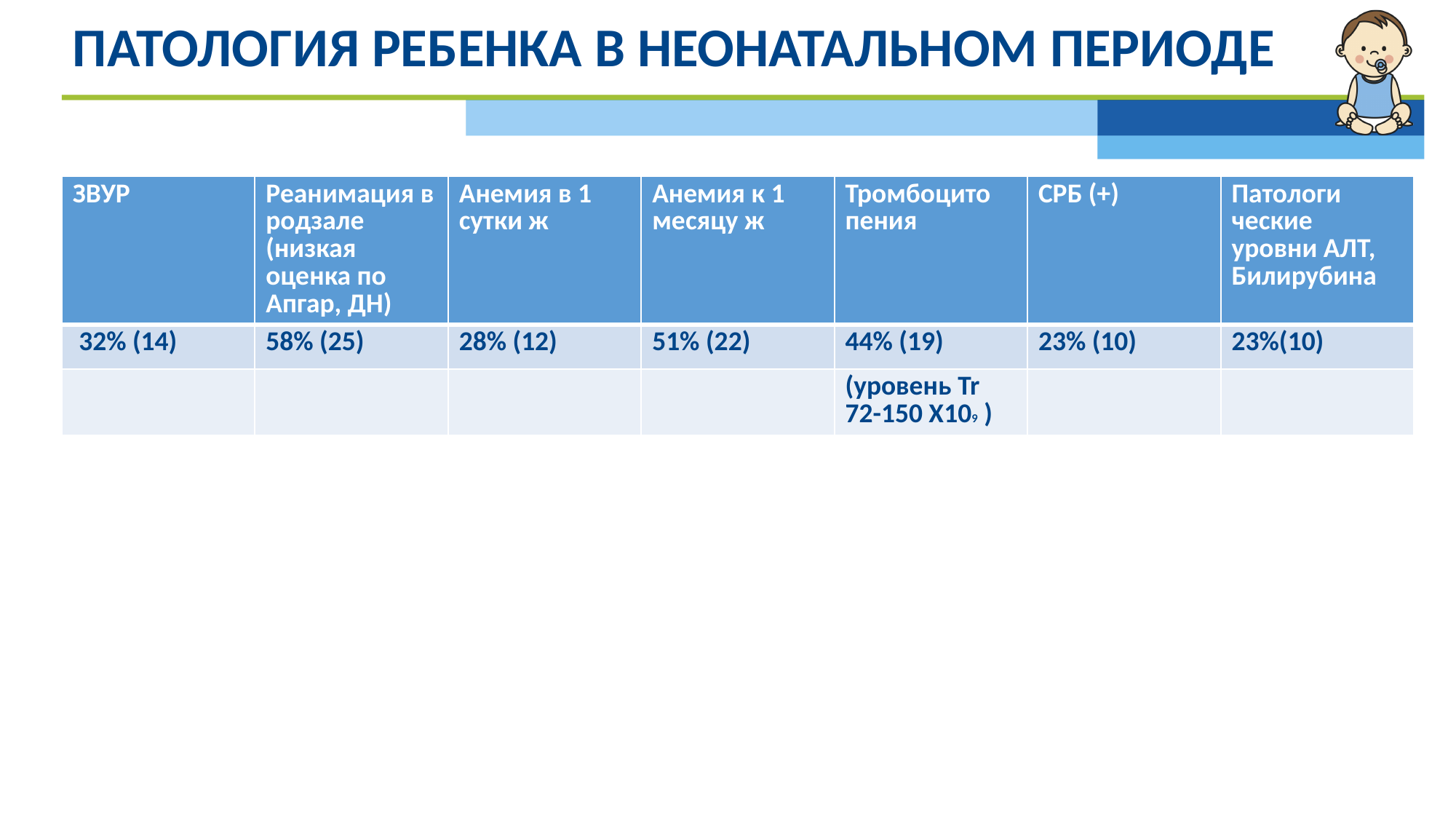

# Патология ребенка в неонатальном периоде
| ЗВУР | Реанимация в родзале (низкая оценка по Апгар, ДН) | Анемия в 1 сутки ж | Анемия к 1 месяцу ж | Тромбоцито пения | СРБ (+) | Патологи ческие уровни АЛТ, Билирубина |
| --- | --- | --- | --- | --- | --- | --- |
| 32% (14) | 58% (25) | 28% (12) | 51% (22) | 44% (19) | 23% (10) | 23%(10) |
|  |  |  |  | (уровень Tr 72-150 Х109 ) |  |  |